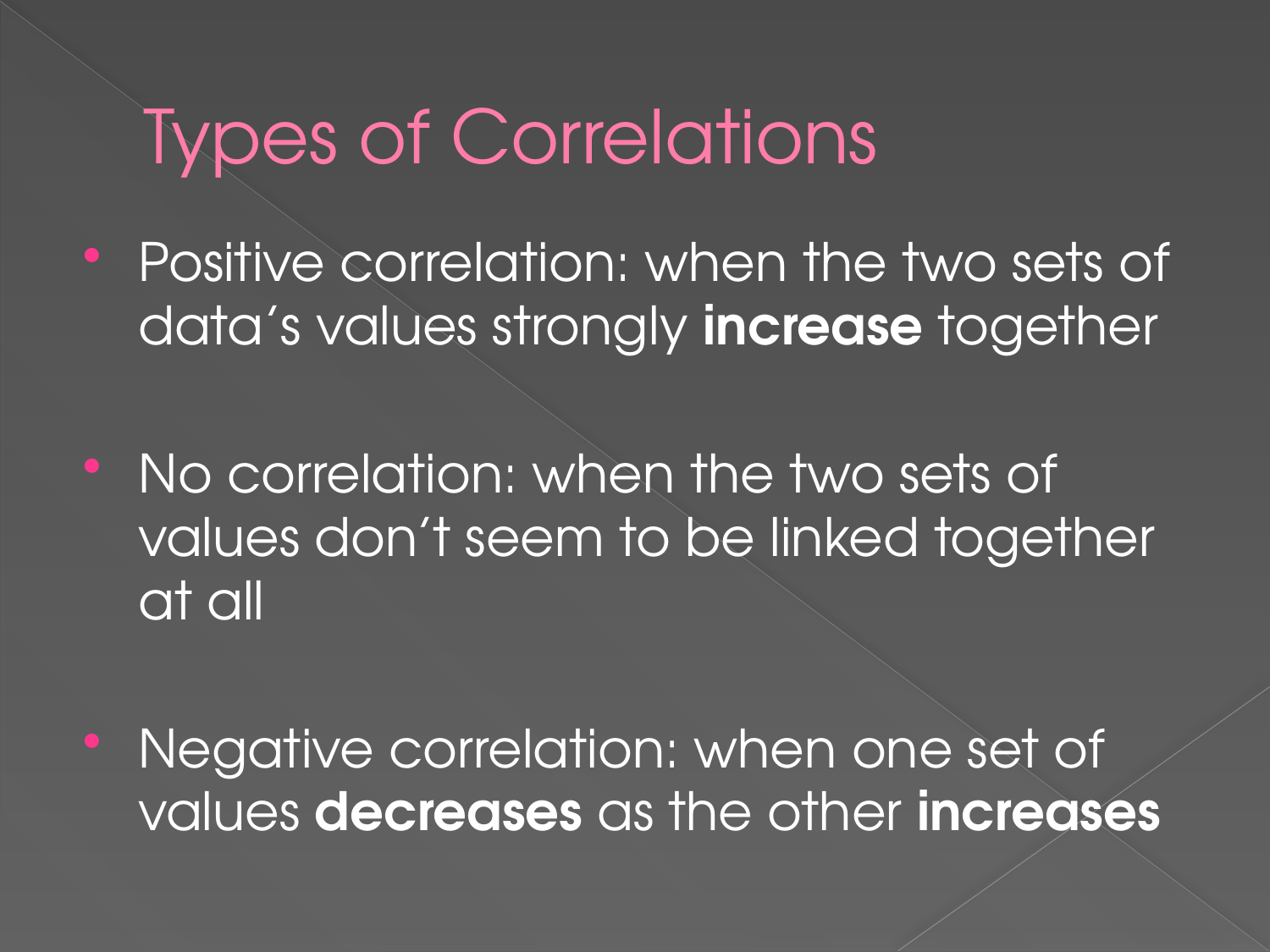

# Types of Correlations
Positive correlation: when the two sets of data’s values strongly increase together

No correlation: when the two sets of values don’t seem to be linked together at all

Negative correlation: when one set of values decreases as the other increases